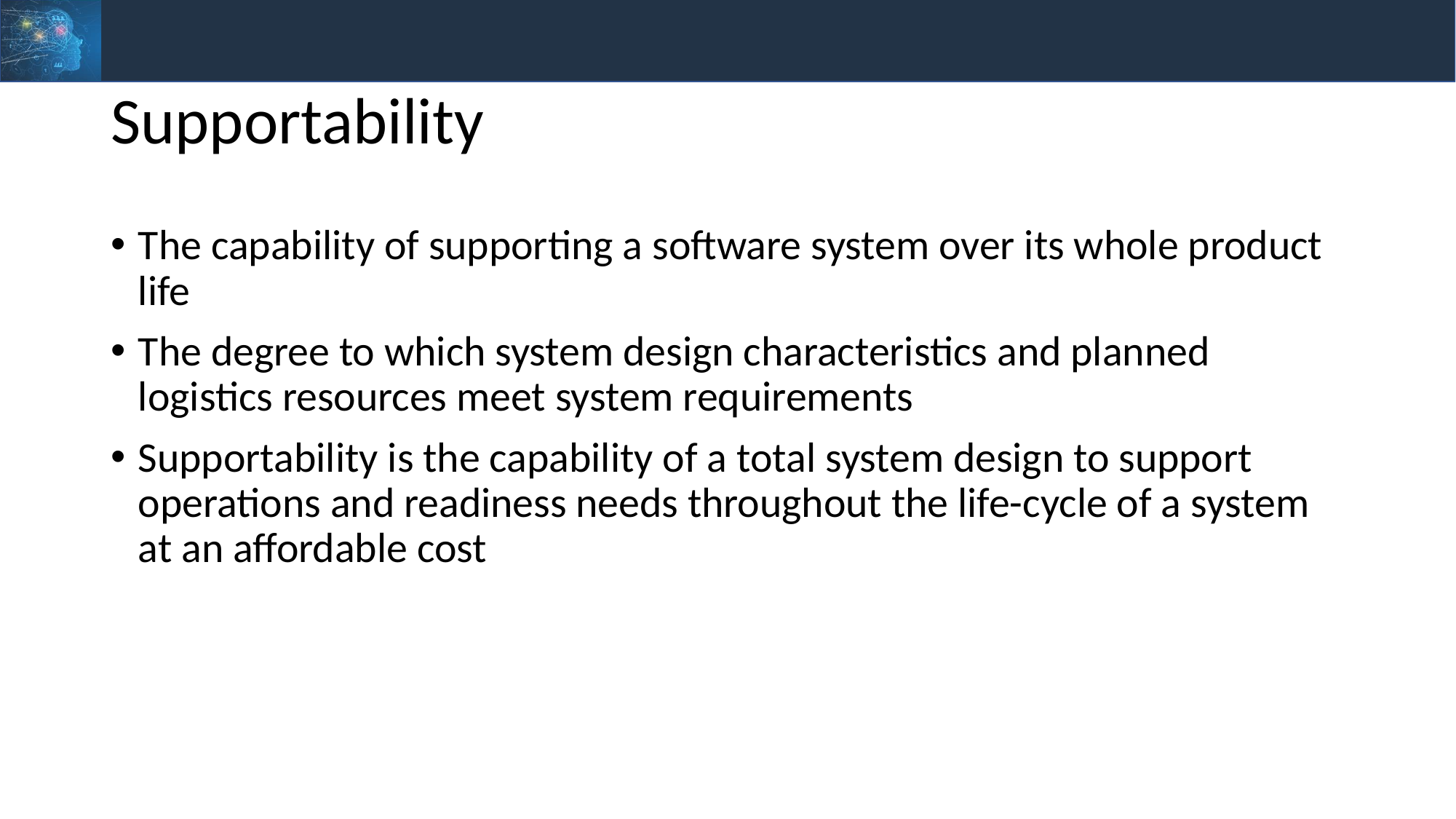

# Supportability
The capability of supporting a software system over its whole product life
The degree to which system design characteristics and planned logistics resources meet system requirements
Supportability is the capability of a total system design to support operations and readiness needs throughout the life-cycle of a system at an affordable cost